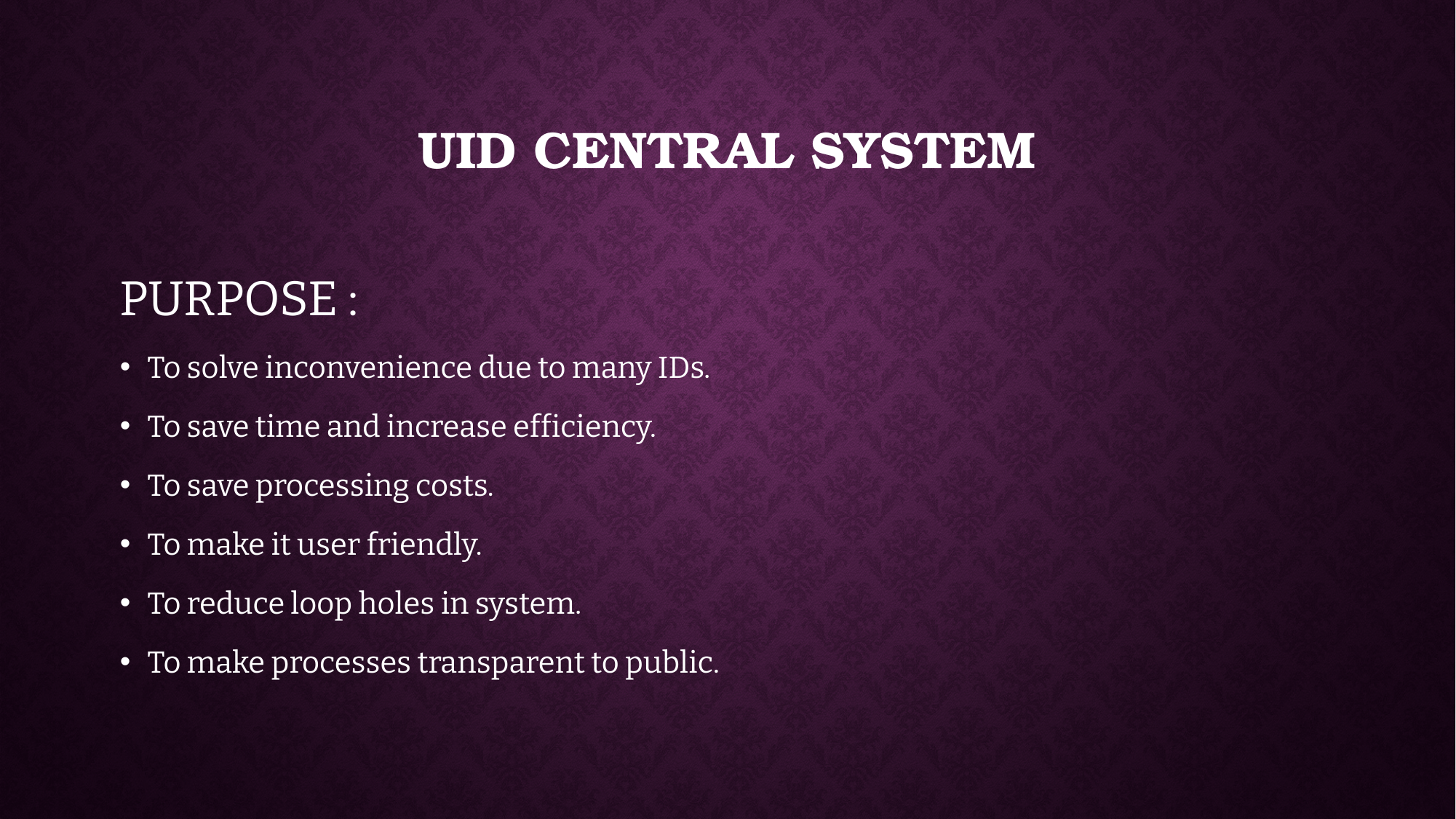

# UID CENTRAL SYSTEM
PURPOSE :
To solve inconvenience due to many IDs.
To save time and increase efficiency.
To save processing costs.
To make it user friendly.
To reduce loop holes in system.
To make processes transparent to public.